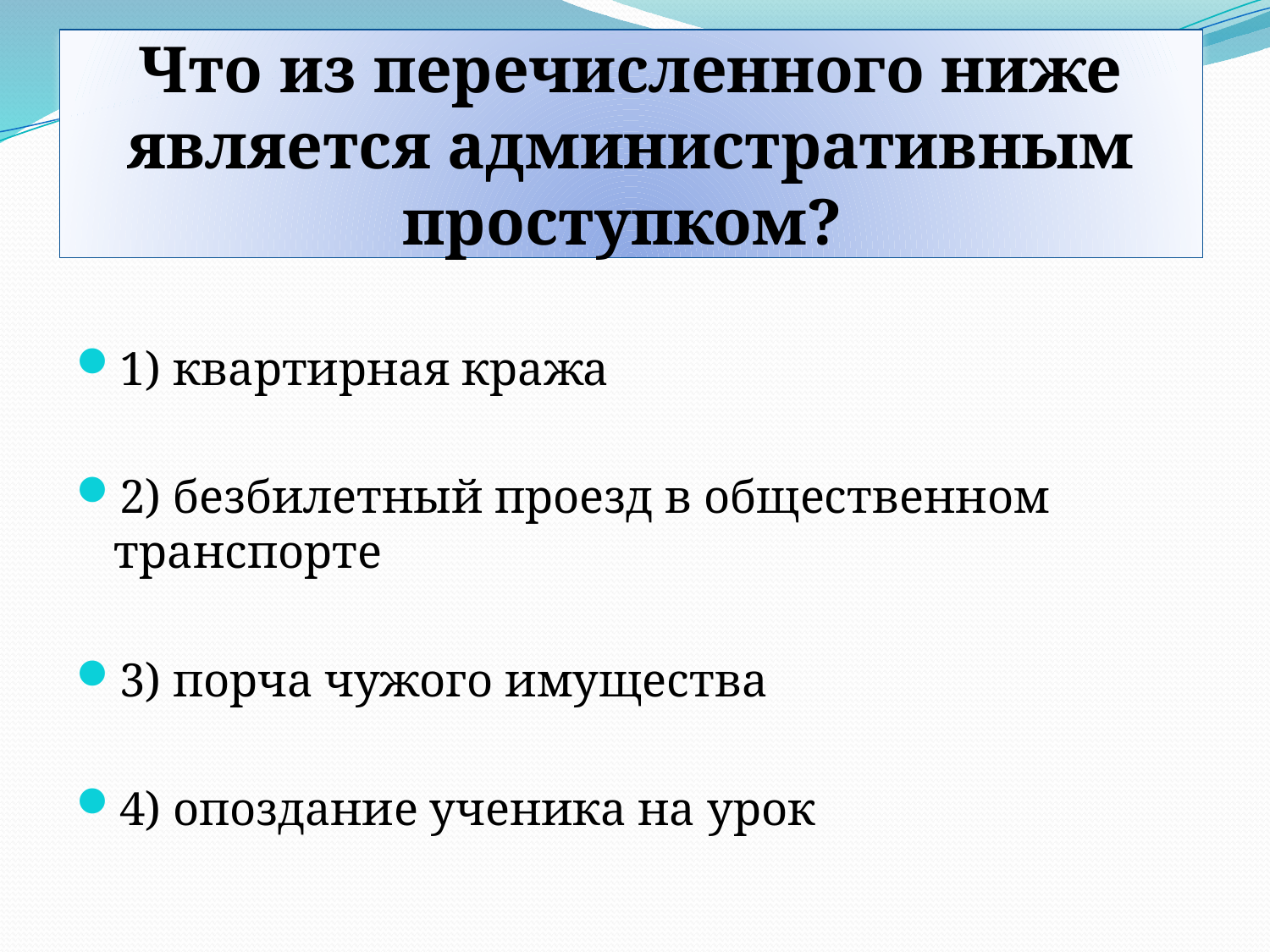

# Что из перечисленного ниже является административным проступком?

1) квартирная кража

2) безбилетный проезд в общественном транспорте

3) порча чужого имущества

4) опоздание ученика на урок